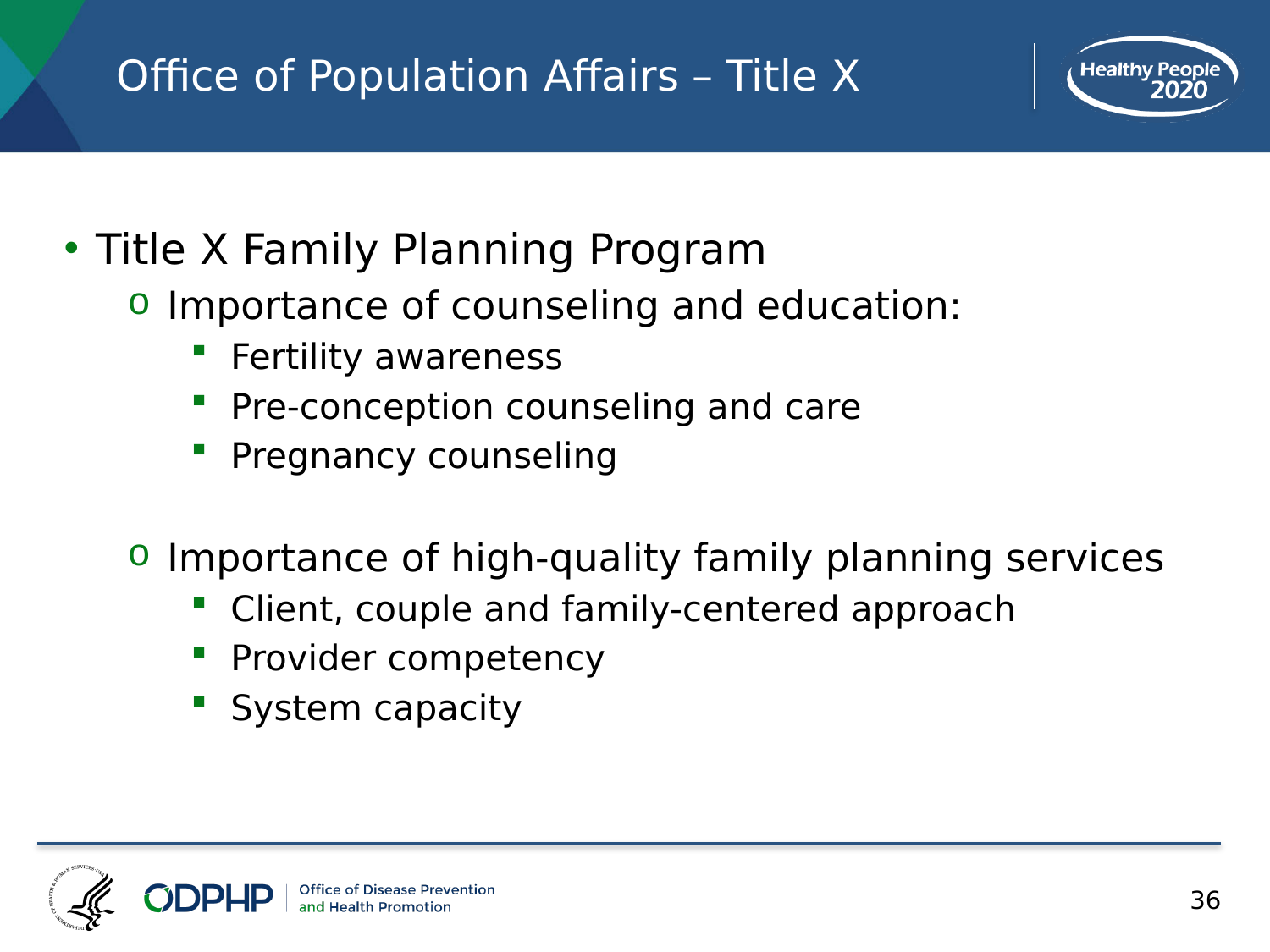

# Office of Population Affairs – Title X

Title X Family Planning Program
Importance of counseling and education:
Fertility awareness
Pre-conception counseling and care
Pregnancy counseling

Importance of high-quality family planning services
Client, couple and family-centered approach
Provider competency
System capacity
36